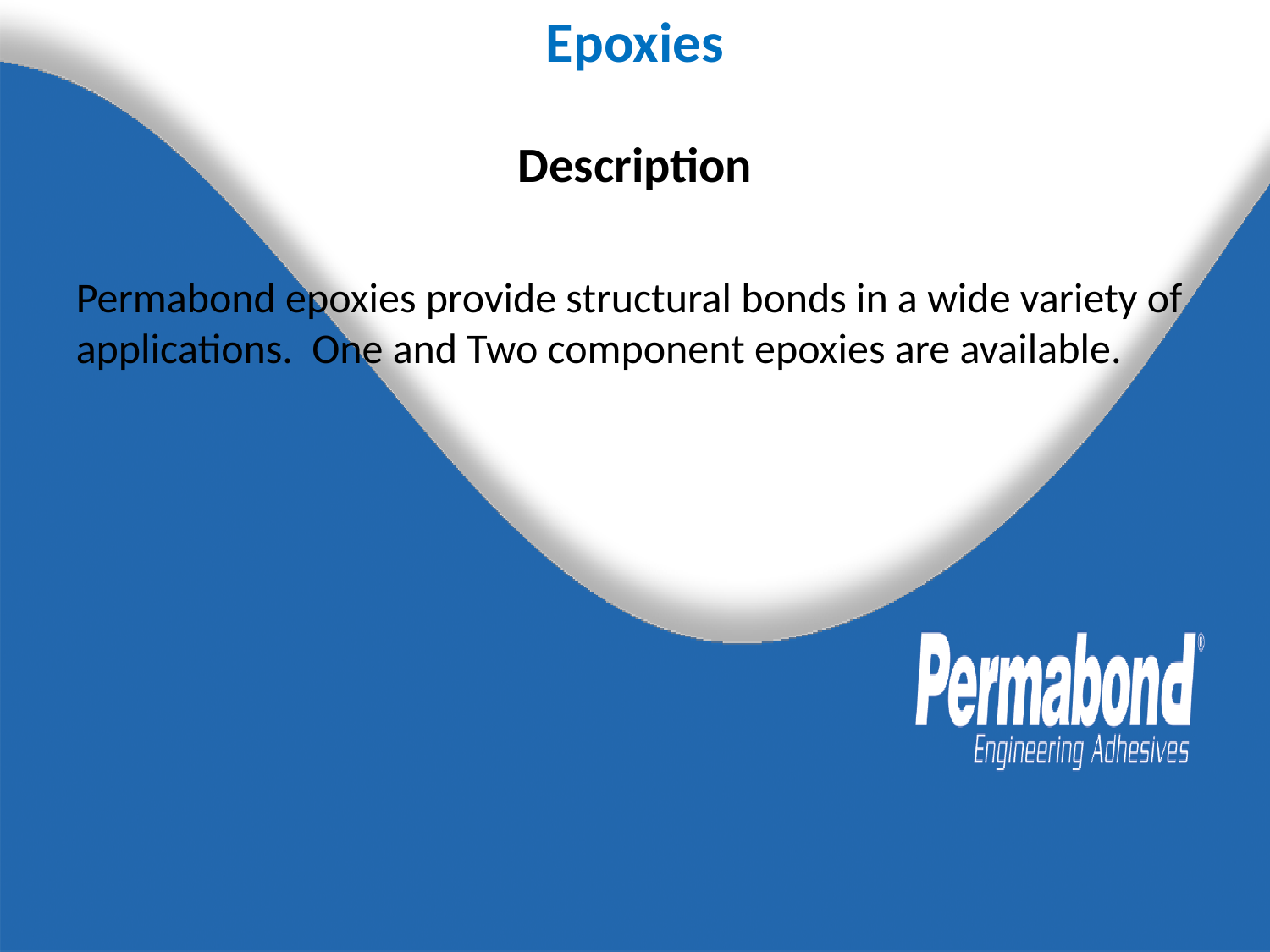

Epoxies
Description
Permabond epoxies provide structural bonds in a wide variety of applications.  One and Two component epoxies are available.